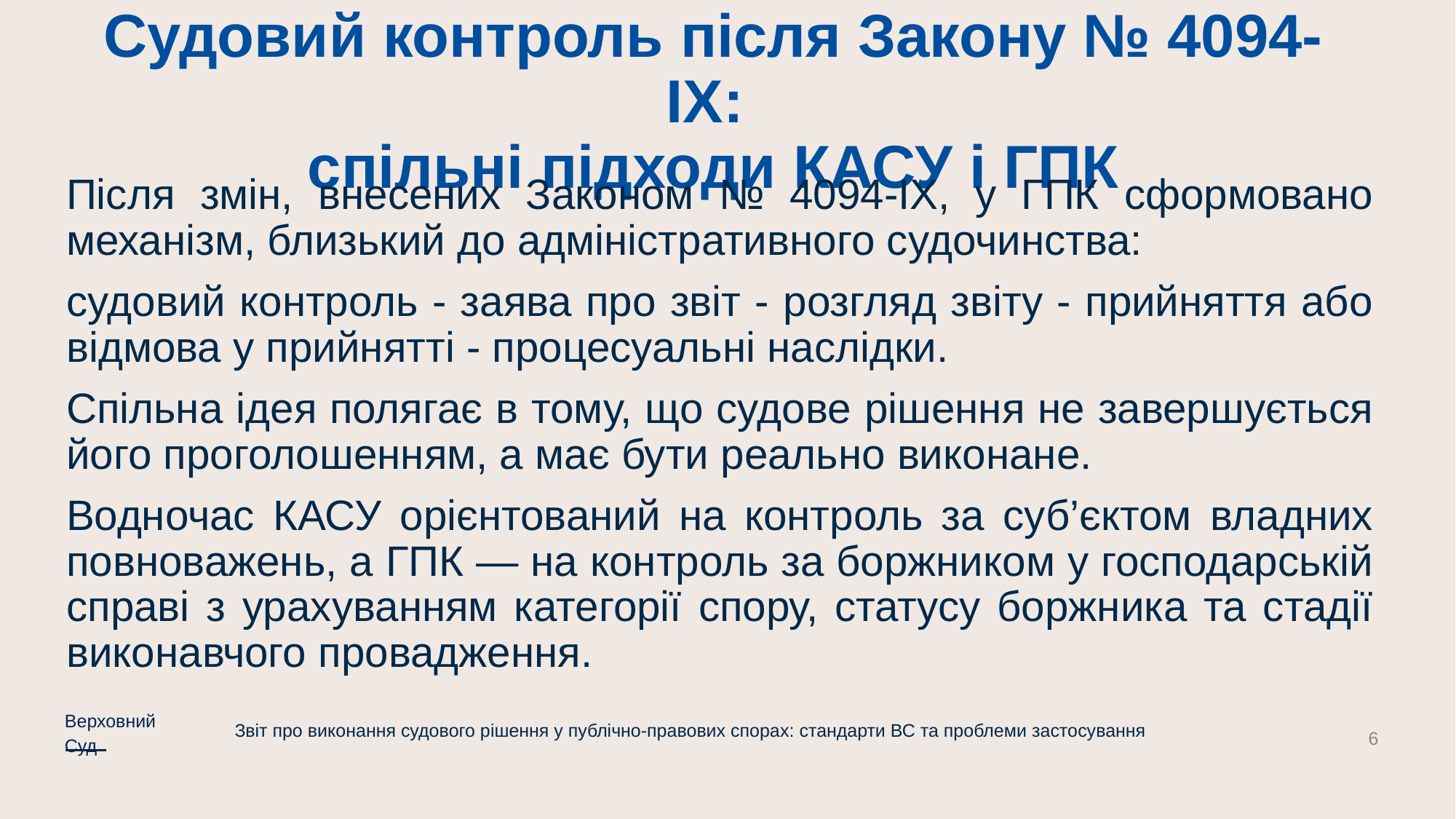

# Судовий контроль після Закону № 4094-IX: спільні підходи КАСУ і ГПК
Після змін, внесених Законом № 4094-IX, у ГПК сформовано механізм, близький до адміністративного судочинства:
судовий контроль - заява про звіт - розгляд звіту - прийняття або відмова у прийнятті - процесуальні наслідки.
Спільна ідея полягає в тому, що судове рішення не завершується його проголошенням, а має бути реально виконане.
Водночас КАСУ орієнтований на контроль за суб’єктом владних повноважень, а ГПК — на контроль за боржником у господарській справі з урахуванням категорії спору, статусу боржника та стадії виконавчого провадження.
Верховний Суд
Звіт про виконання судового рішення у публічно-правових спорах: стандарти ВС та проблеми застосування
6